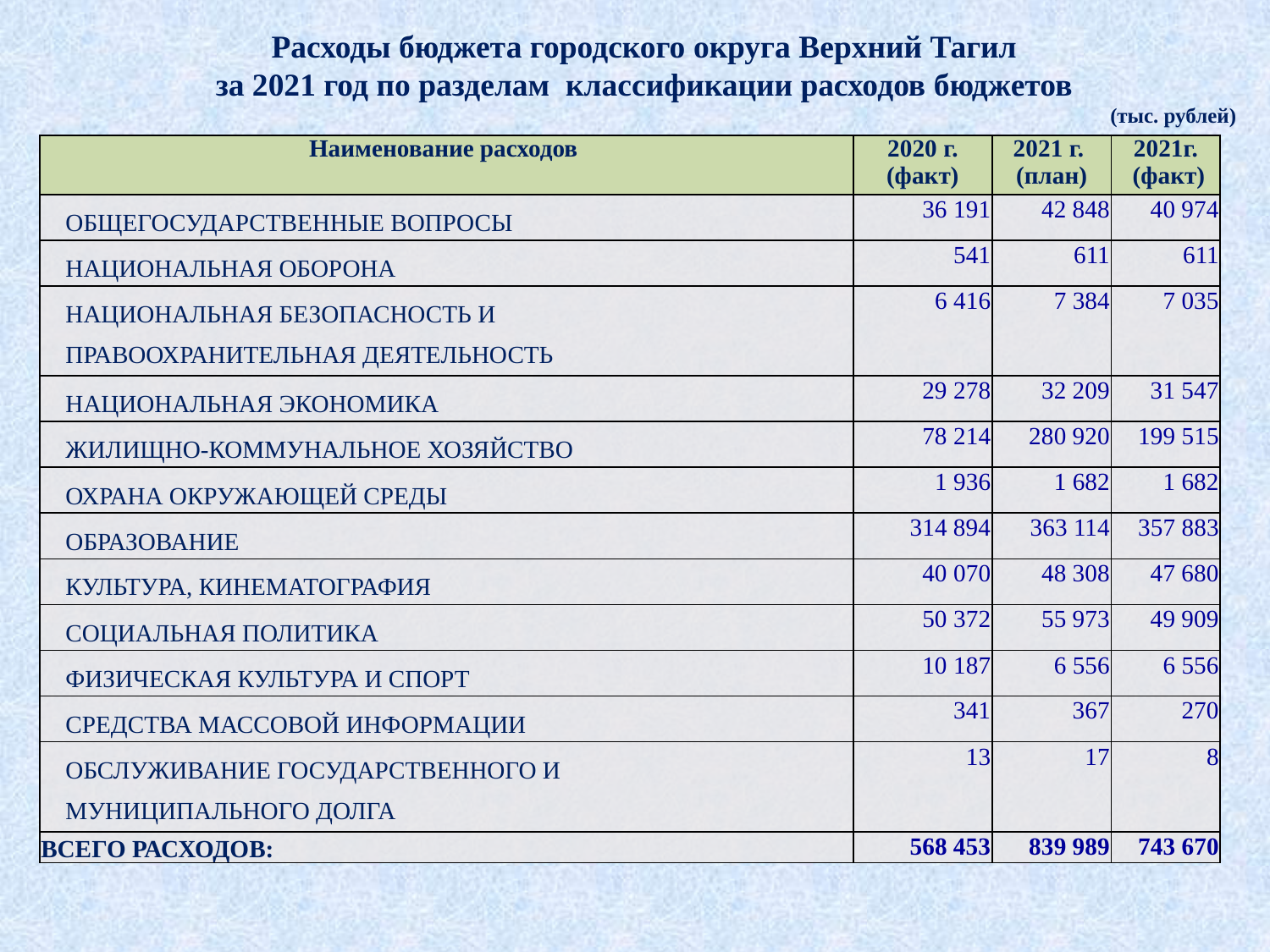

Расходы бюджета городского округа Верхний Тагил
за 2021 год по разделам  классификации расходов бюджетов
(тыс. рублей)
| Наименование расходов | 2020 г. (факт) | 2021 г. (план) | 2021г. (факт) |
| --- | --- | --- | --- |
| общегосударственные вопросы | 36 191 | 42 848 | 40 974 |
| НАЦИОНАЛЬНАЯ ОБОРОНА | 541 | 611 | 611 |
| НАЦИОНАЛЬНАЯ БЕЗОПАСНОСТЬ И ПРАВООХРАНИТЕЛЬНАЯ ДЕЯТЕЛЬНОСТЬ | 6 416 | 7 384 | 7 035 |
| НАЦИОНАЛЬНАЯ ЭКОНОМИКА | 29 278 | 32 209 | 31 547 |
| ЖИЛИЩНО-КОММУНАЛЬНОЕ ХОЗЯЙСТВО | 78 214 | 280 920 | 199 515 |
| ОХРАНА ОКРУЖАЮЩЕЙ СРЕДЫ | 1 936 | 1 682 | 1 682 |
| ОБРАЗОВАНИЕ | 314 894 | 363 114 | 357 883 |
| КУЛЬТУРА, КИНЕМАТОГРАФИЯ | 40 070 | 48 308 | 47 680 |
| СОЦИАЛЬНАЯ ПОЛИТИКА | 50 372 | 55 973 | 49 909 |
| ФИЗИЧЕСКАЯ КУЛЬТУРА И СПОРТ | 10 187 | 6 556 | 6 556 |
| СРЕДСТВА МАССОВОЙ ИНФОРМАЦИИ | 341 | 367 | 270 |
| ОБСЛУЖИВАНИЕ ГОСУДАРСТВЕННОГО И МУНИЦИПАЛЬНОГО ДОЛГА | 13 | 17 | 8 |
| ВСЕГО РАСХОДОВ: | 568 453 | 839 989 | 743 670 |
13